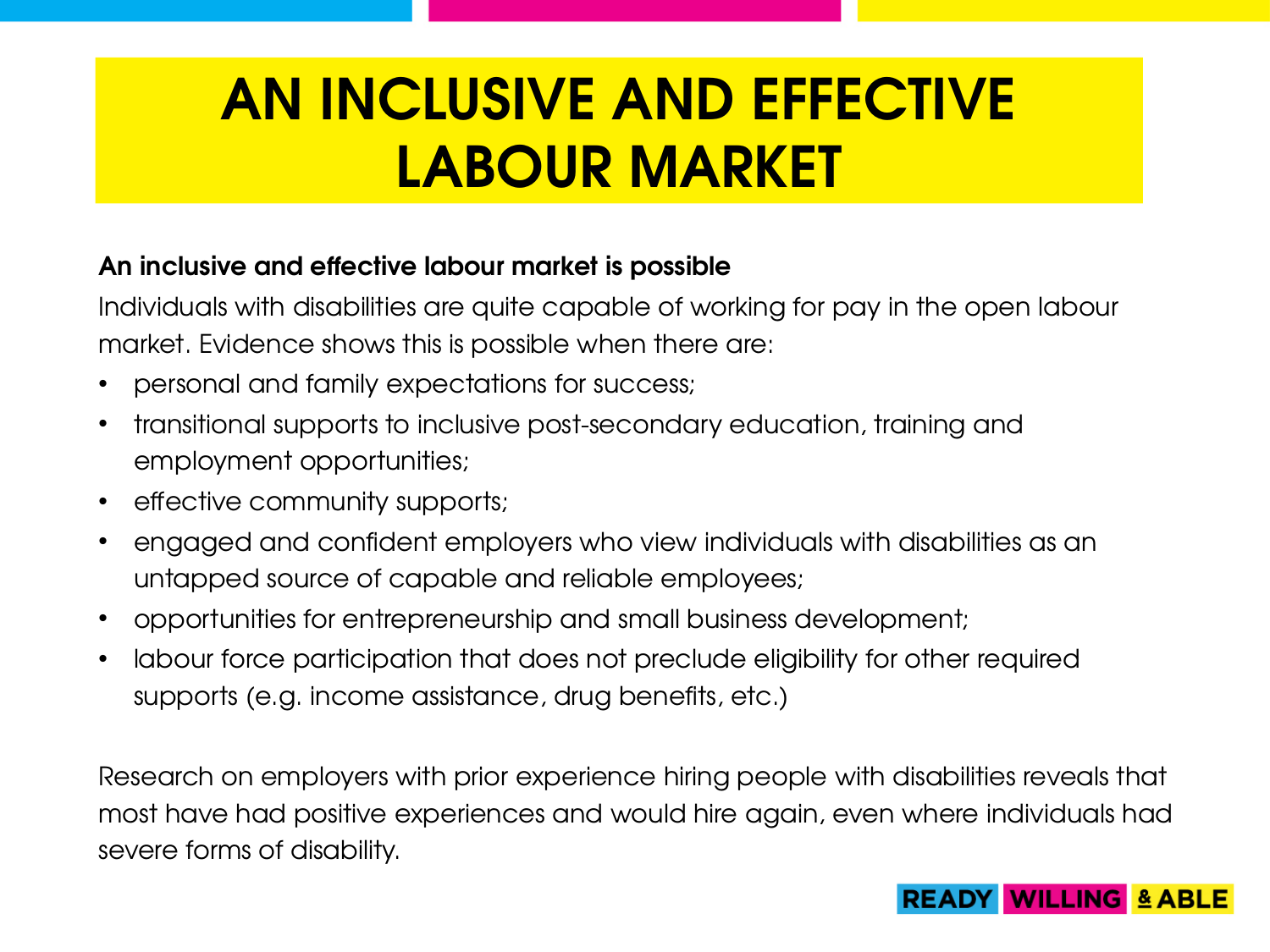

An inclusive and effective labour market

An inclusive and effective labour market is possible
Individuals with disabilities are quite capable of working for pay in the open labour market. Evidence shows this is possible when there are:
personal and family expectations for success;
transitional supports to inclusive post-secondary education, training and employment opportunities;
effective community supports;
engaged and confident employers who view individuals with disabilities as an untapped source of capable and reliable employees;
opportunities for entrepreneurship and small business development;
labour force participation that does not preclude eligibility for other required supports (e.g. income assistance, drug benefits, etc.)

Research on employers with prior experience hiring people with disabilities reveals that most have had positive experiences and would hire again, even where individuals had severe forms of disability.